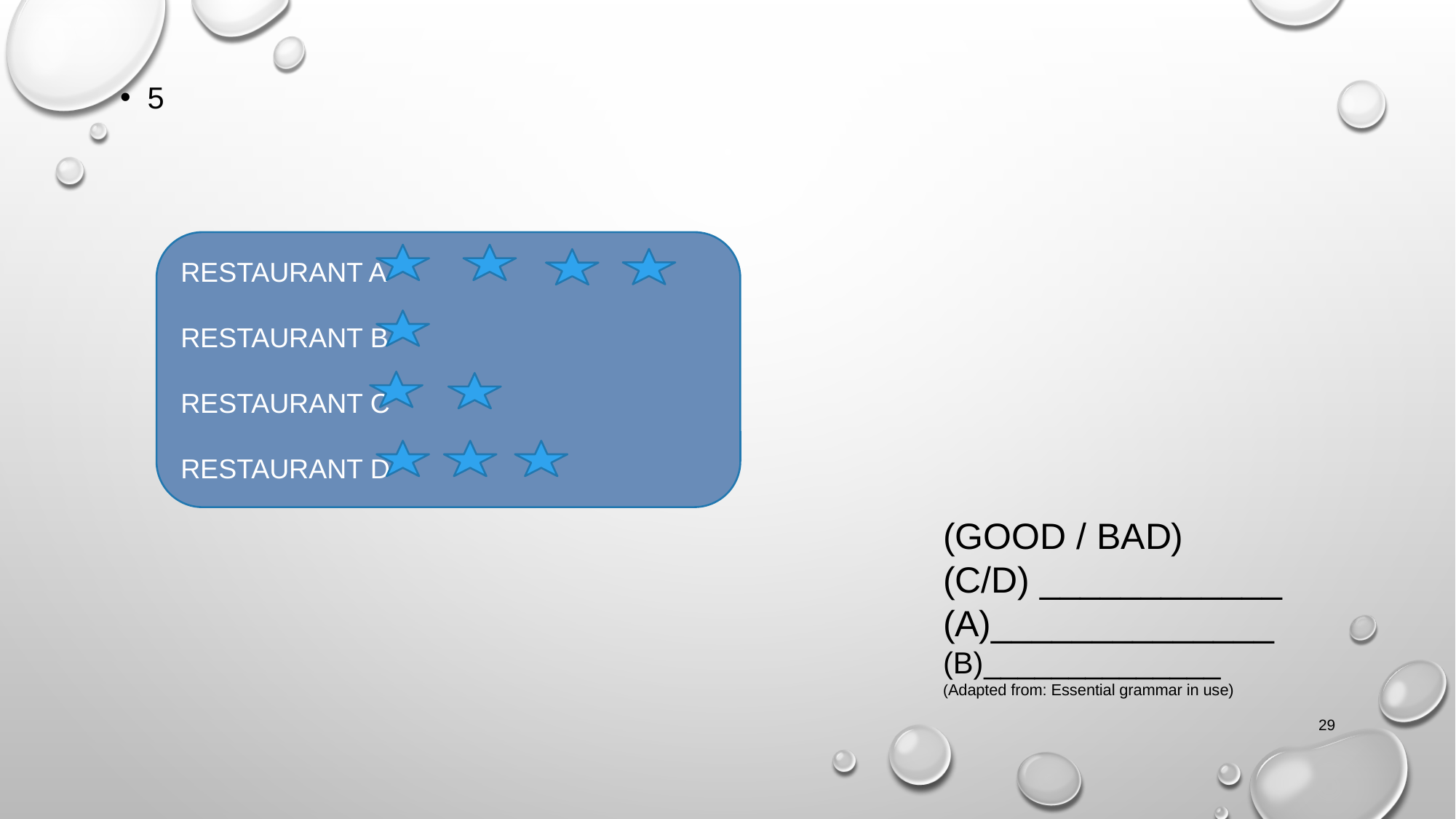

5

RESTAURANT A

RESTAURANT B

RESTAURANT C

RESTAURANT D

(GOOD / BAD)
(C/D) ____________
______________
______________
(Adapted from: Essential grammar in use)
29